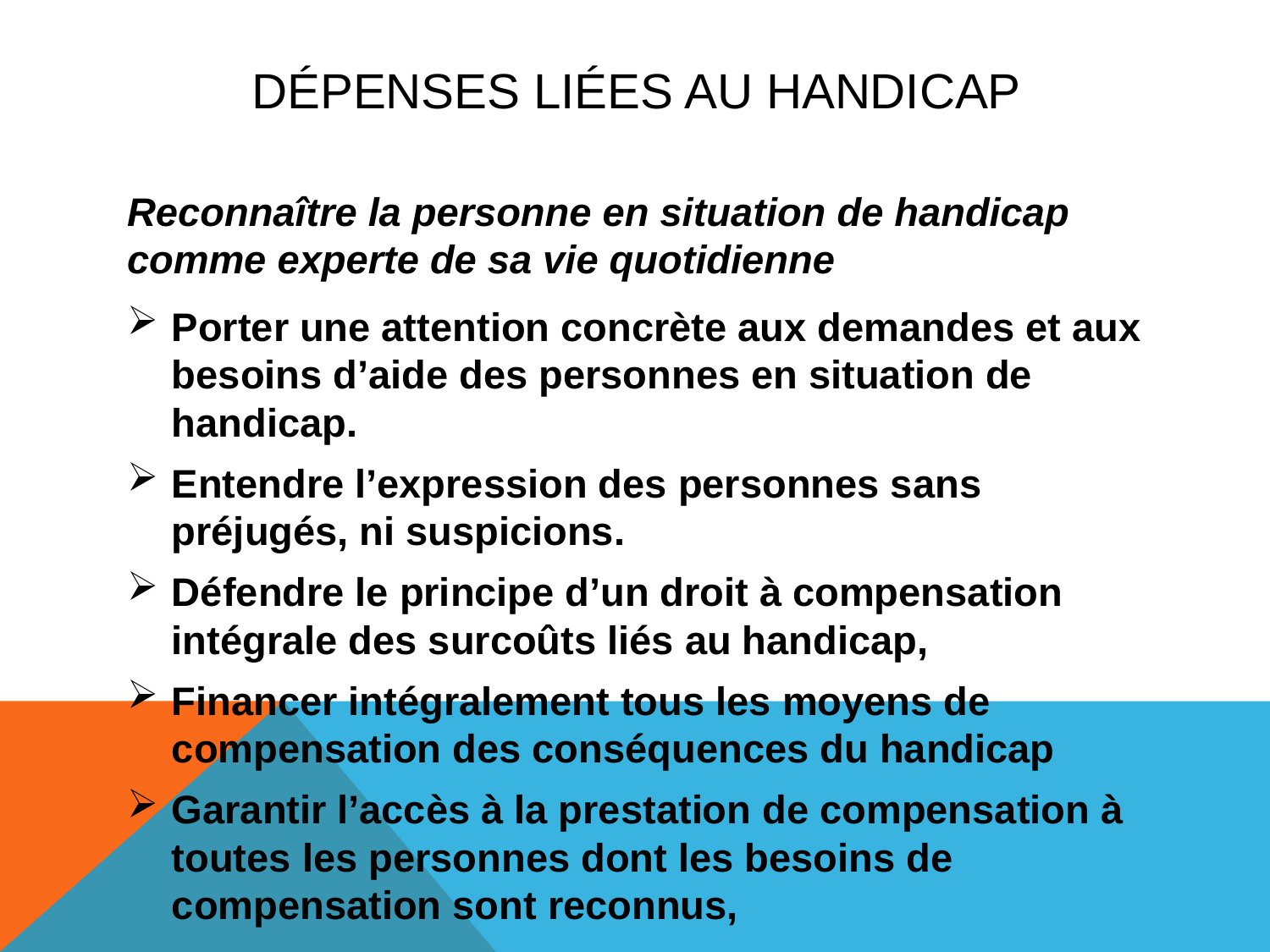

# DÉPENSEs LIÉeS AU HANDICAP

Reconnaître la personne en situation de handicap comme experte de sa vie quotidienne
Porter une attention concrète aux demandes et aux besoins d’aide des personnes en situation de handicap.
Entendre l’expression des personnes sans préjugés, ni suspicions.
Défendre le principe d’un droit à compensation intégrale des surcoûts liés au handicap,
Financer intégralement tous les moyens de compensation des conséquences du handicap
Garantir l’accès à la prestation de compensation à toutes les personnes dont les besoins de compensation sont reconnus,